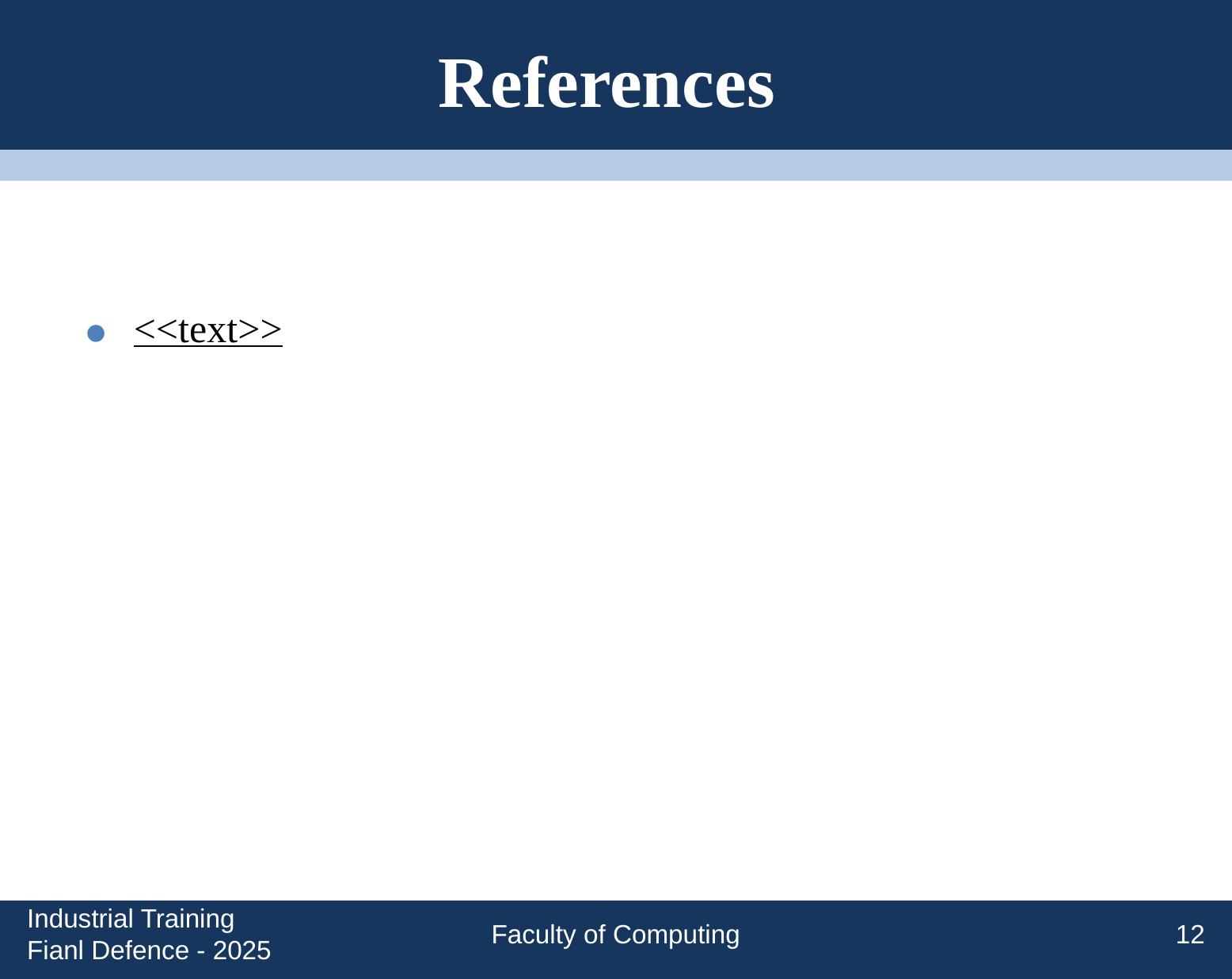

# References

<<text>>

Industrial Training Fianl Defence - 2025
Faculty of Computing
12